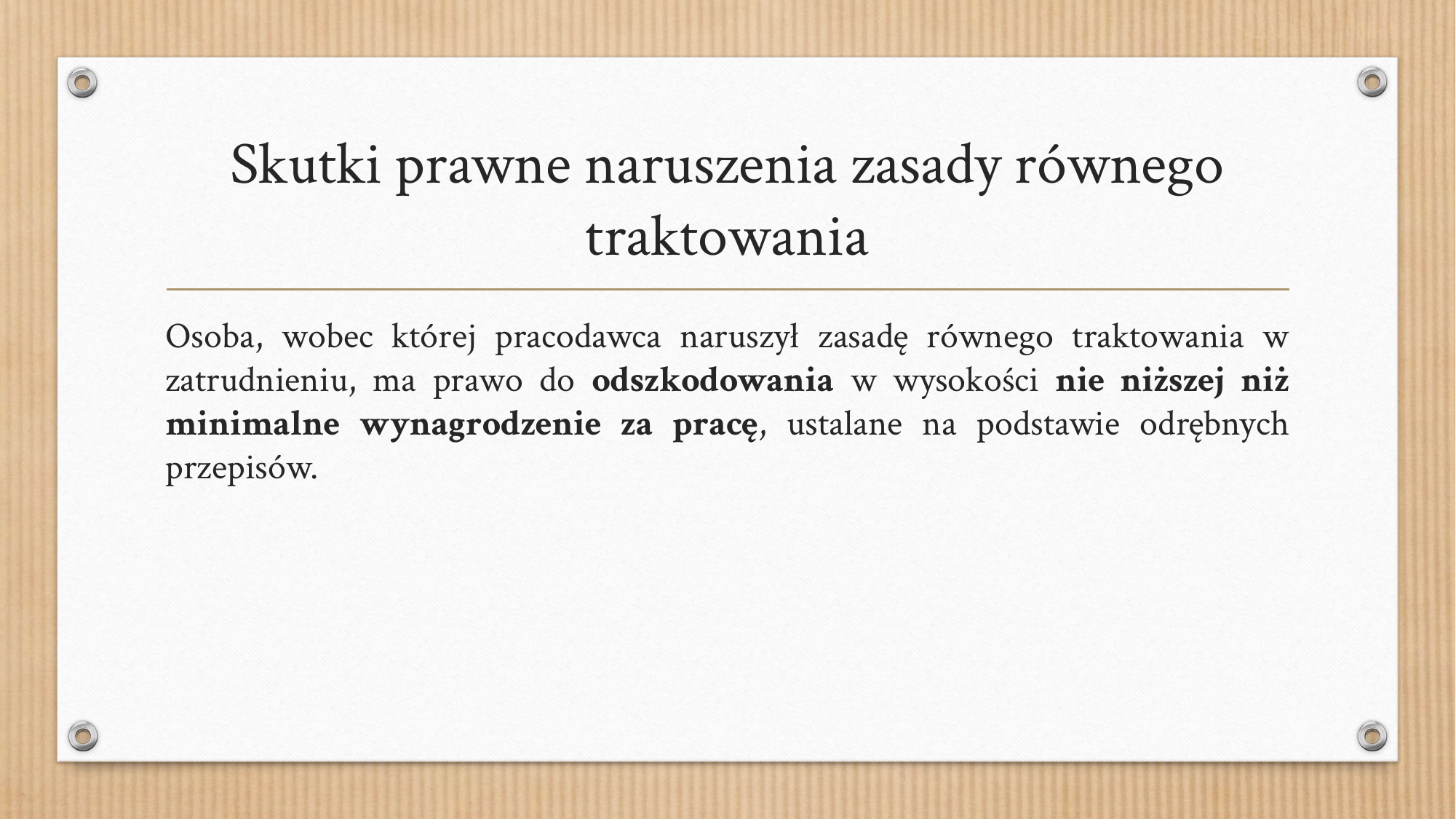

# Skutki prawne naruszenia zasady równego traktowania
Osoba, wobec której pracodawca naruszył zasadę równego traktowania w zatrudnieniu, ma prawo do odszkodowania w wysokości nie niższej niż minimalne wynagrodzenie za pracę, ustalane na podstawie odrębnych przepisów.